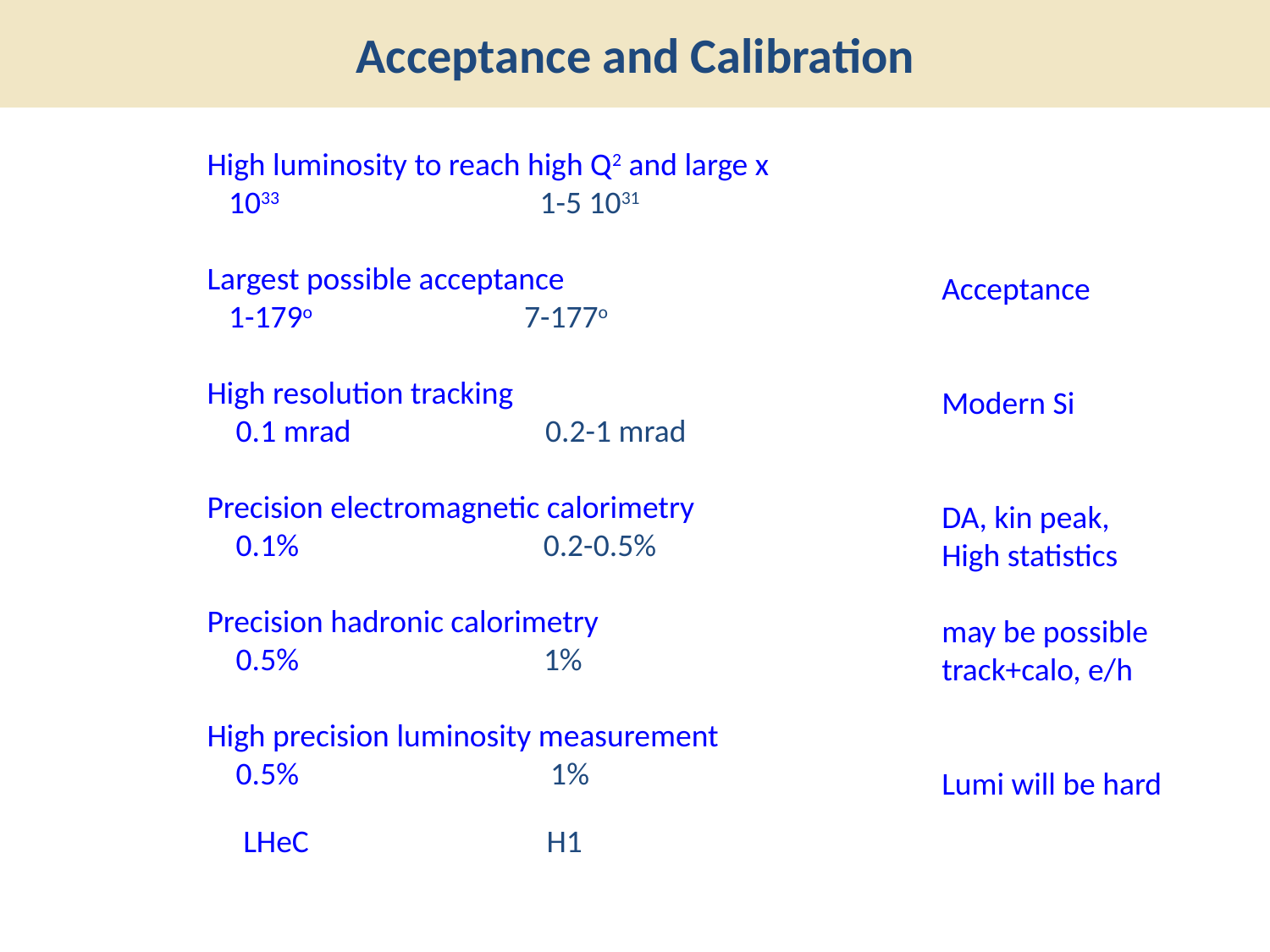

Acceptance and Calibration
High luminosity to reach high Q2 and large x
   1033                                     1-5 1031

Largest possible acceptance
   1-179o                                                  7-177o

High resolution tracking
    0.1 mrad                           0.2-1 mrad

Precision electromagnetic calorimetry
    0.1%                                  0.2-0.5%

Precision hadronic calorimetry
    0.5%                                  1%

High precision luminosity measurement
    0.5%                                   1%

Acceptance

Modern Si

DA, kin peak,
High statistics

may be possible
track+calo, e/h

Lumi will be hard
LHeC                                 H1